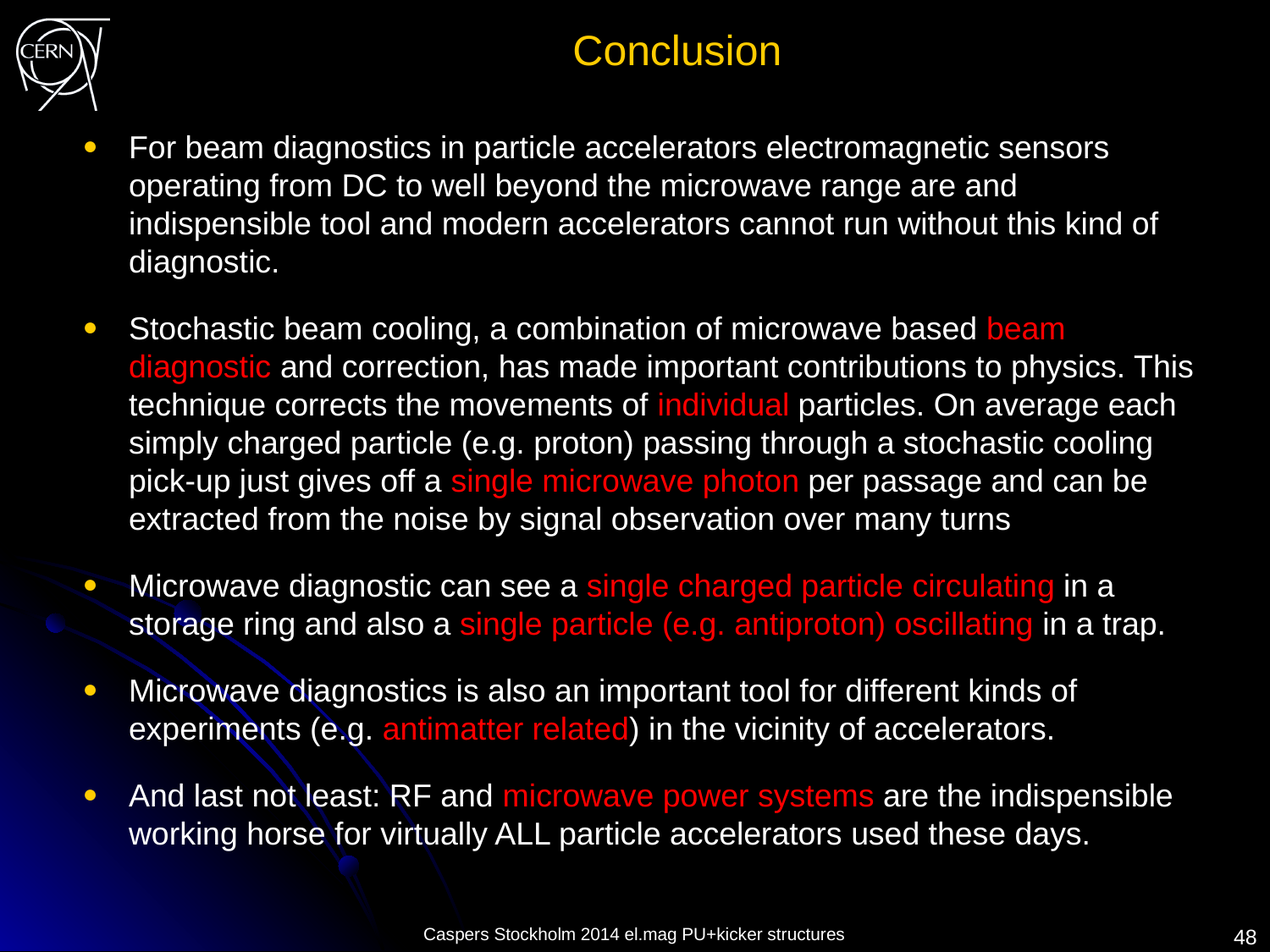

# Conclusion
For beam diagnostics in particle accelerators electromagnetic sensors operating from DC to well beyond the microwave range are and indispensible tool and modern accelerators cannot run without this kind of diagnostic.
Stochastic beam cooling, a combination of microwave based beam diagnostic and correction, has made important contributions to physics. This technique corrects the movements of individual particles. On average each simply charged particle (e.g. proton) passing through a stochastic cooling pick-up just gives off a single microwave photon per passage and can be extracted from the noise by signal observation over many turns
Microwave diagnostic can see a single charged particle circulating in a storage ring and also a single particle (e.g. antiproton) oscillating in a trap.
Microwave diagnostics is also an important tool for different kinds of experiments (e.g. antimatter related) in the vicinity of accelerators.
And last not least: RF and microwave power systems are the indispensible working horse for virtually ALL particle accelerators used these days.

Caspers Stockholm 2014 el.mag PU+kicker structures
48